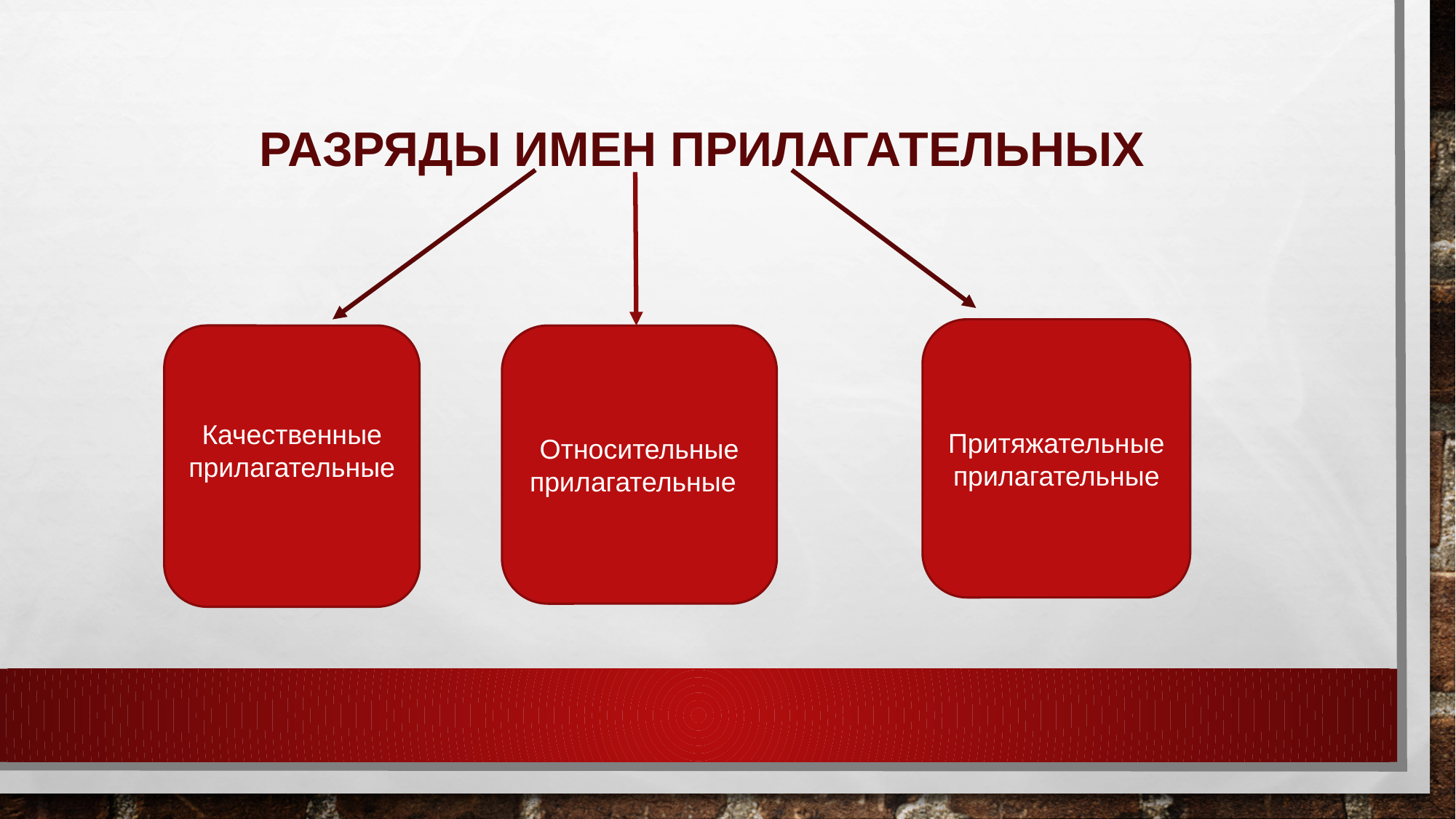

# Разряды имен прилагательных

Притяжательные прилагательные
Качественные прилагательные
Относительные прилагательные